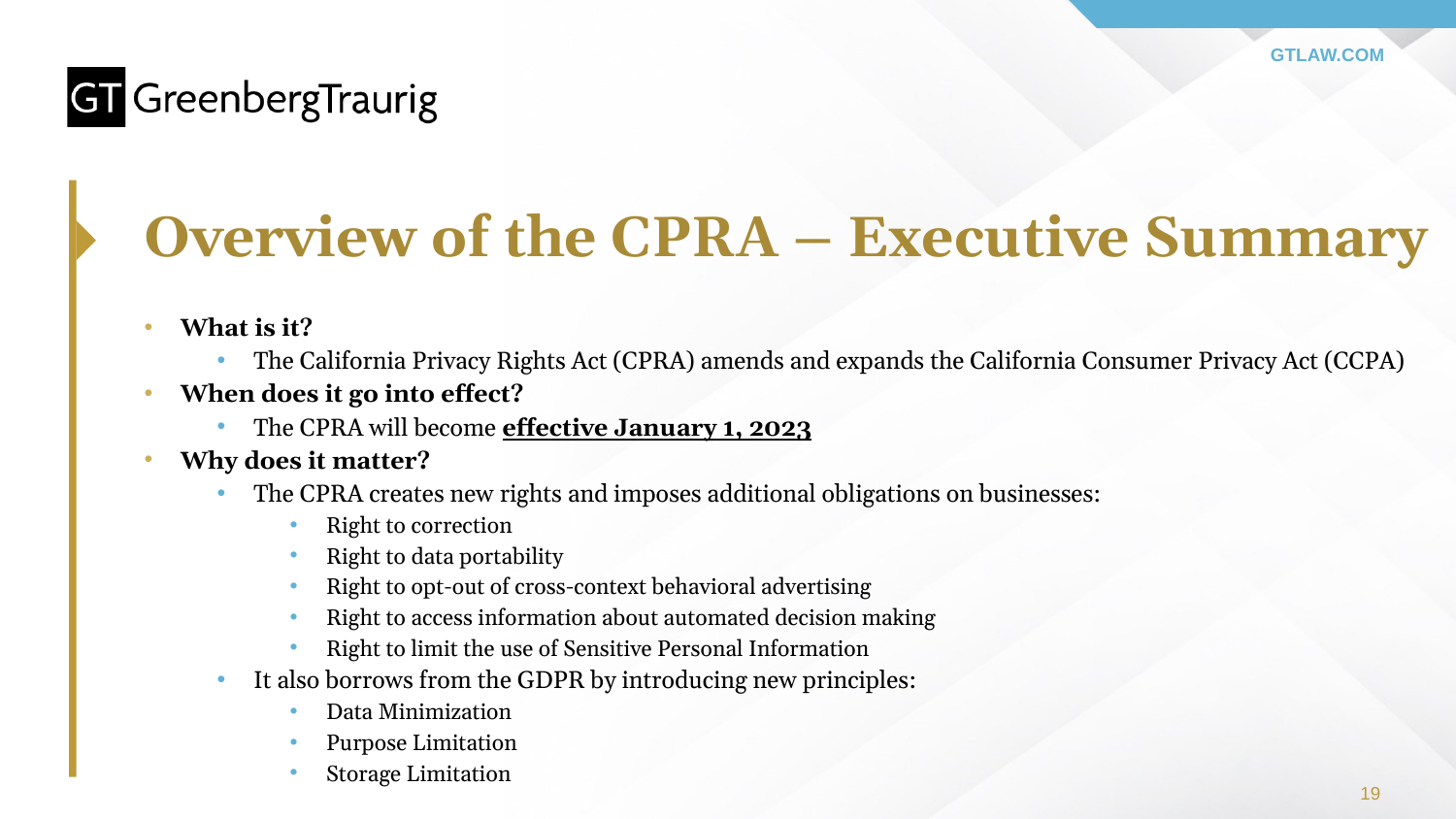

# Overview of the CPRA – Executive Summary
What is it?
The California Privacy Rights Act (CPRA) amends and expands the California Consumer Privacy Act (CCPA)
When does it go into effect?
The CPRA will become effective January 1, 2023
Why does it matter?
The CPRA creates new rights and imposes additional obligations on businesses:
Right to correction
Right to data portability
Right to opt-out of cross-context behavioral advertising
Right to access information about automated decision making
Right to limit the use of Sensitive Personal Information
It also borrows from the GDPR by introducing new principles:
Data Minimization
Purpose Limitation
Storage Limitation

19